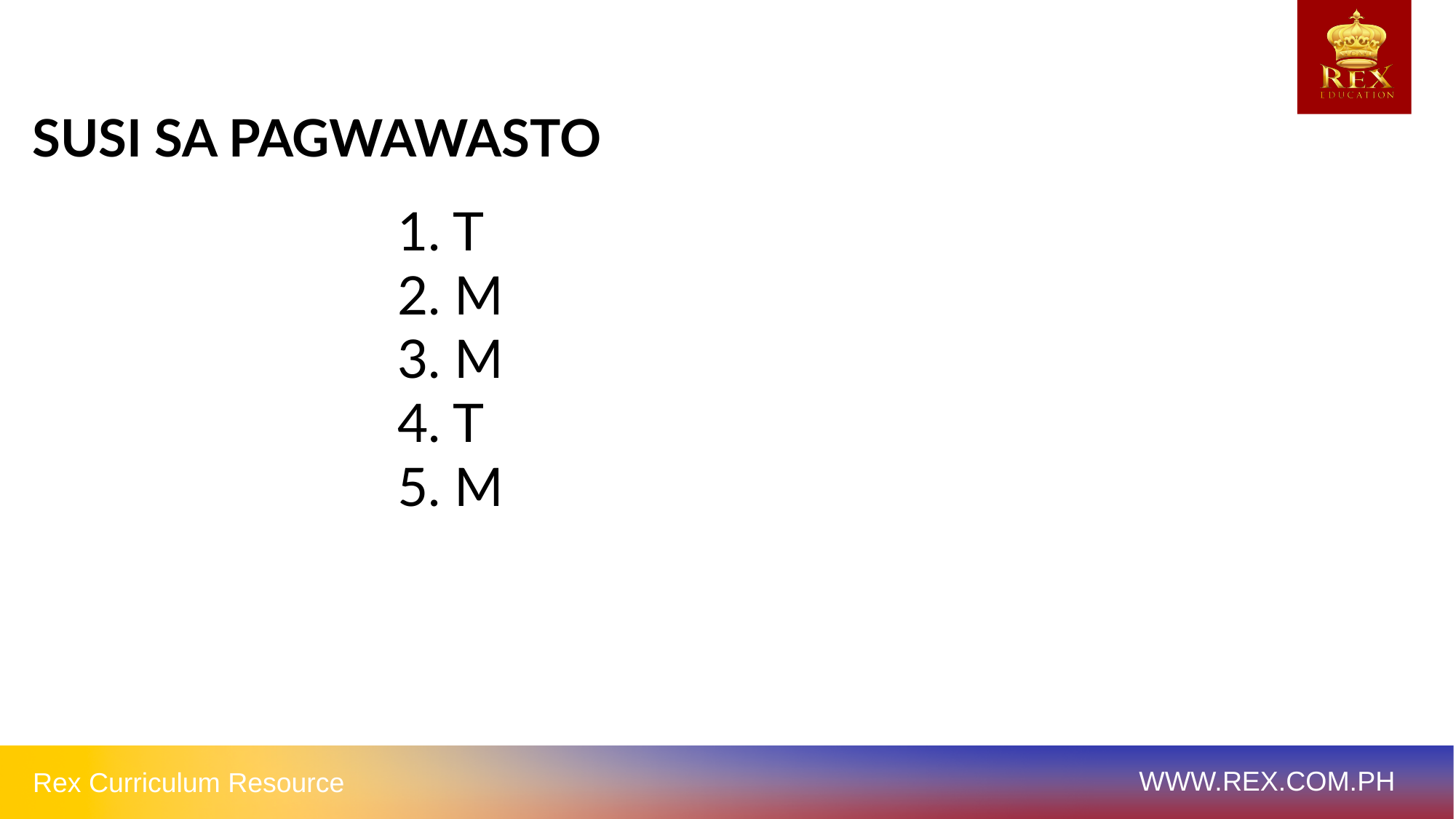

SUSI SA PAGWAWASTO

1. T
2. M
3. M
4. T
5. M